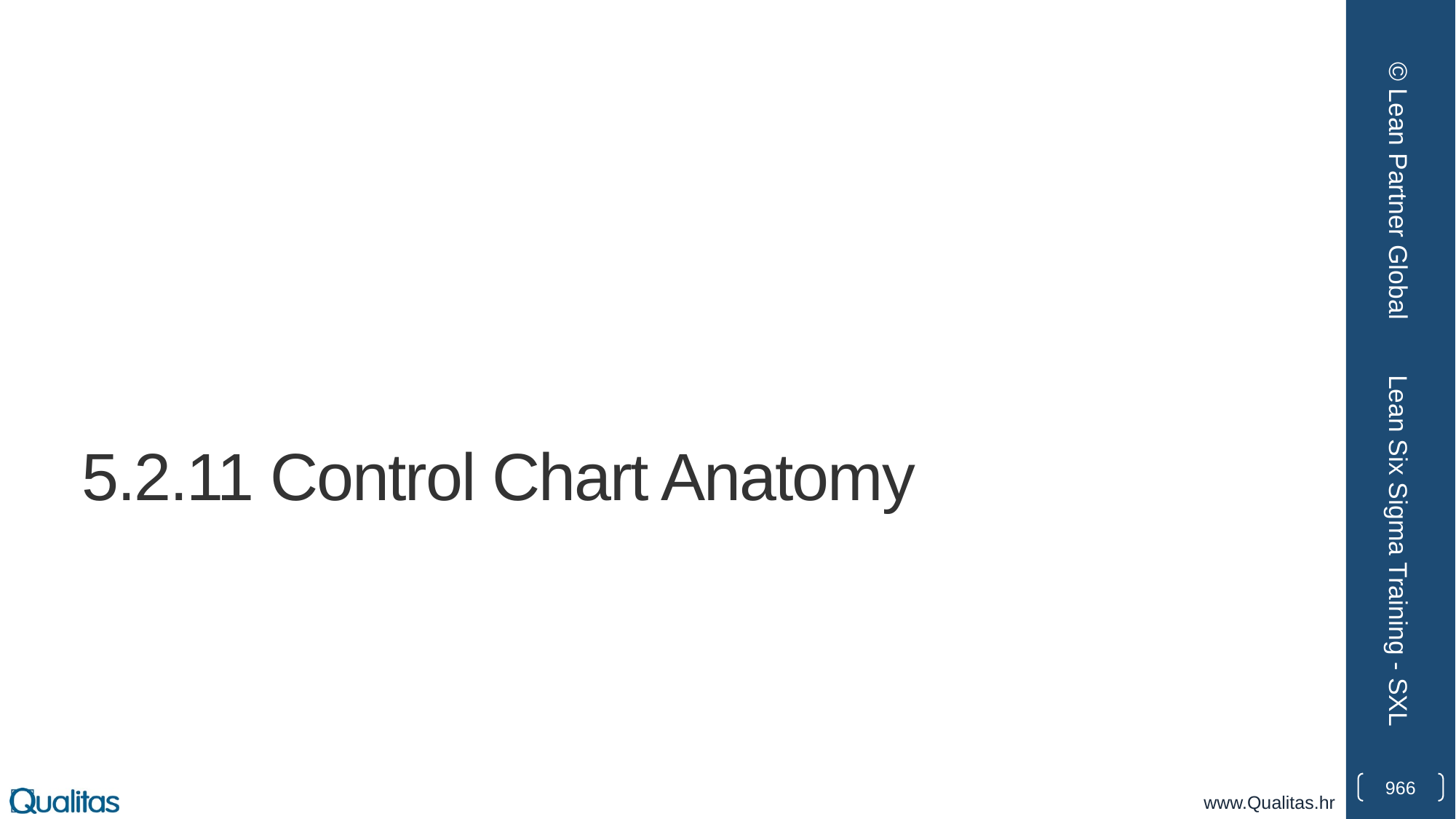

© Lean Partner Global
# 5.2.11 Control Chart Anatomy
Lean Six Sigma Training - SXL
966